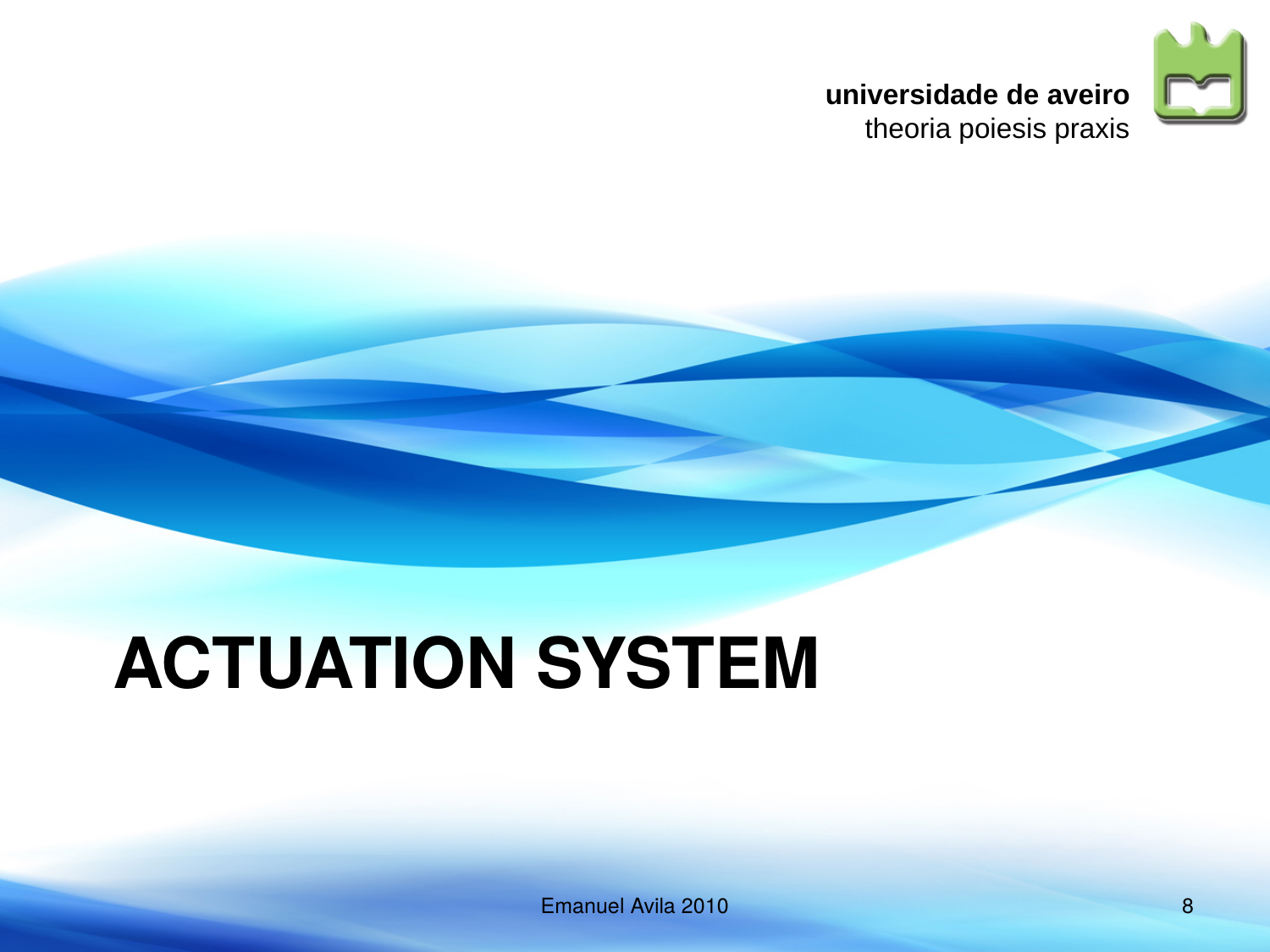

# Actuation system
Emanuel Avila 2010
8